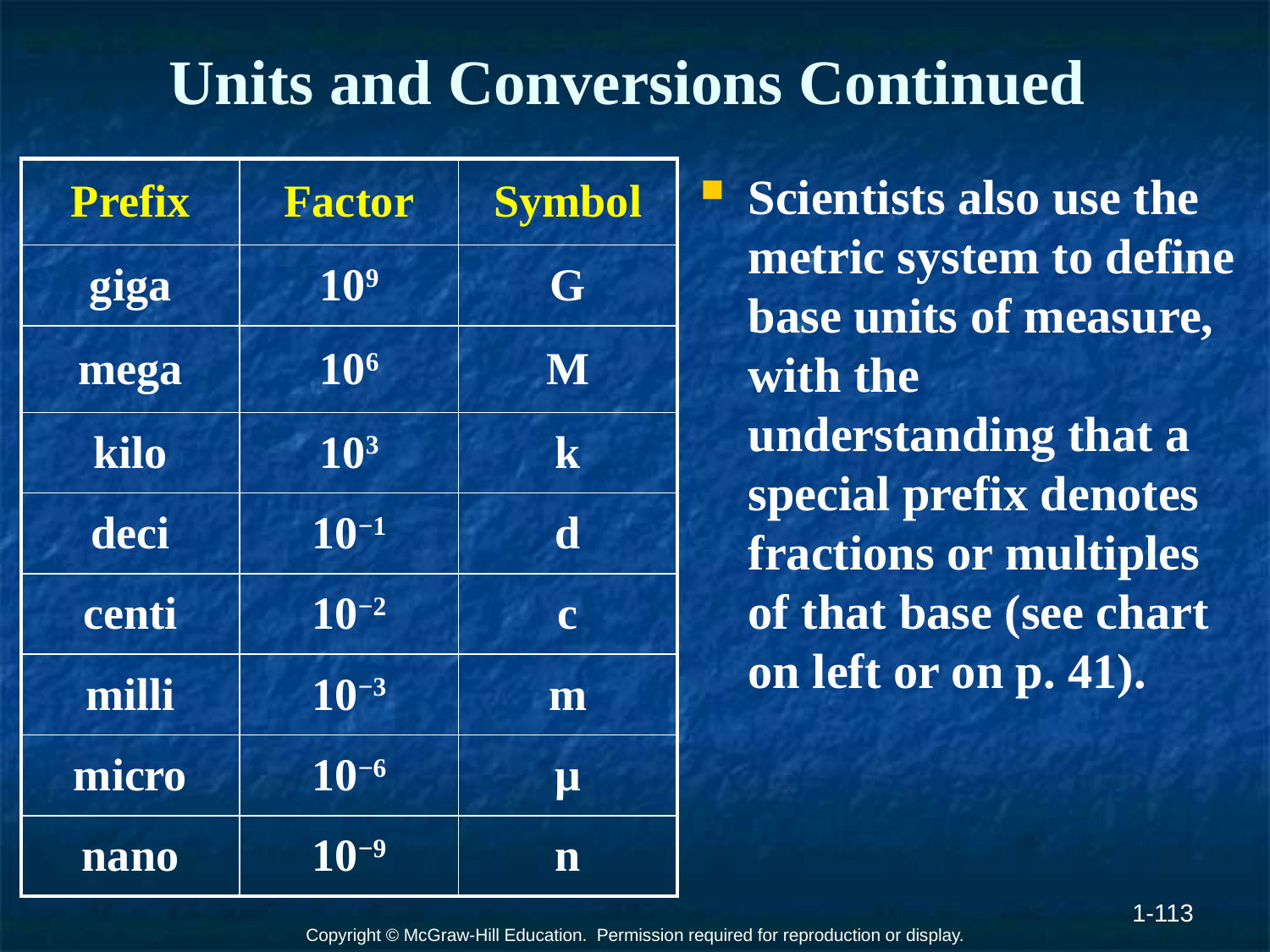

# Units and Conversions Continued
| Prefix | Factor | Symbol |
| --- | --- | --- |
| giga | 109 | G |
| mega | 106 | M |
| kilo | 103 | k |
| deci | 10−1 | d |
| centi | 10−2 | c |
| milli | 10−3 | m |
| micro | 10−6 | μ |
| nano | 10−9 | n |
Scientists also use the metric system to define base units of measure, with the understanding that a special prefix denotes fractions or multiples of that base (see chart on left or on p. 41).
1-113